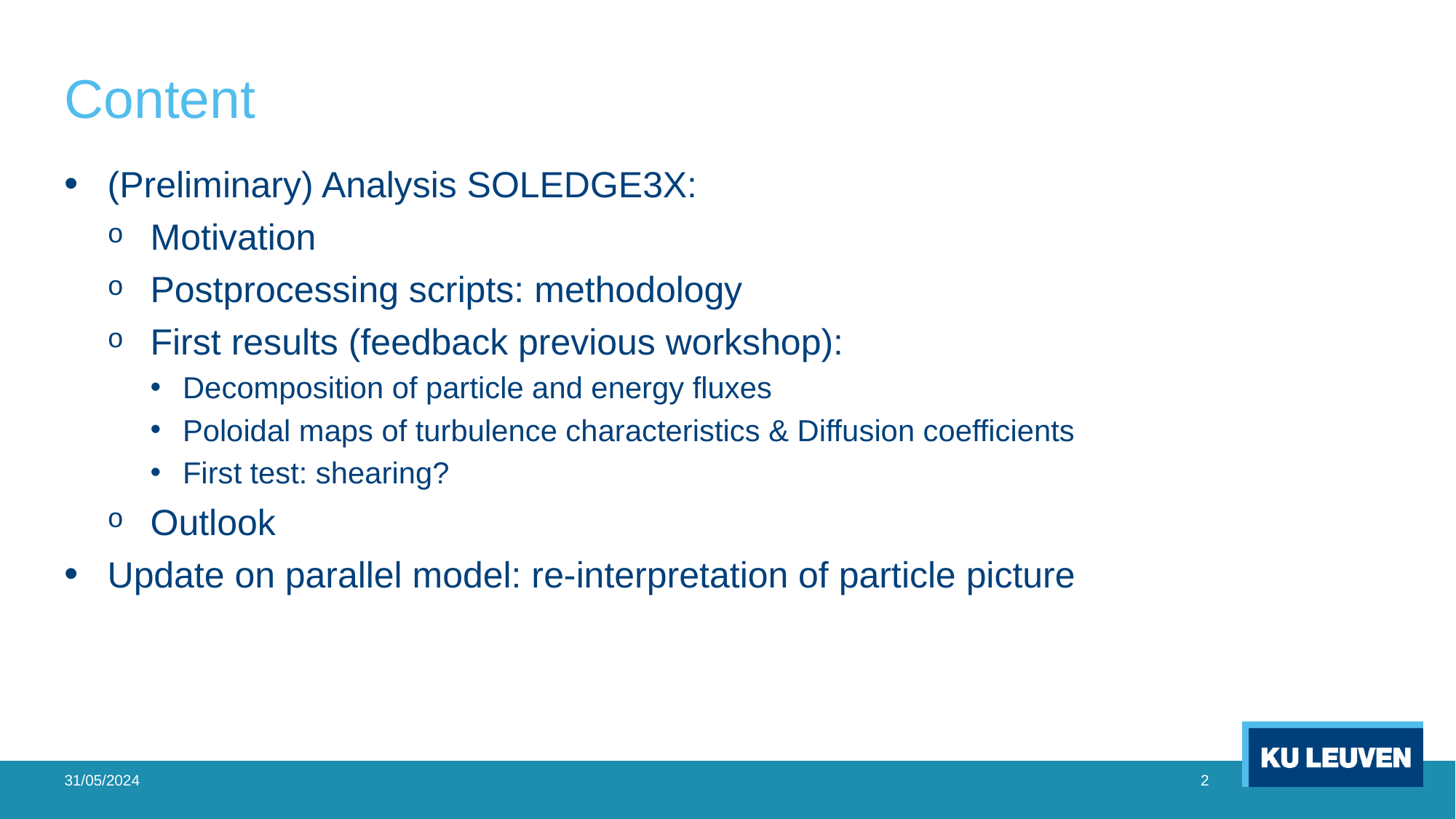

# Content
(Preliminary) Analysis SOLEDGE3X:
Motivation
Postprocessing scripts: methodology
First results (feedback previous workshop):
Decomposition of particle and energy fluxes
Poloidal maps of turbulence characteristics & Diffusion coefficients
First test: shearing?
Outlook
Update on parallel model: re-interpretation of particle picture

31/05/2024
2